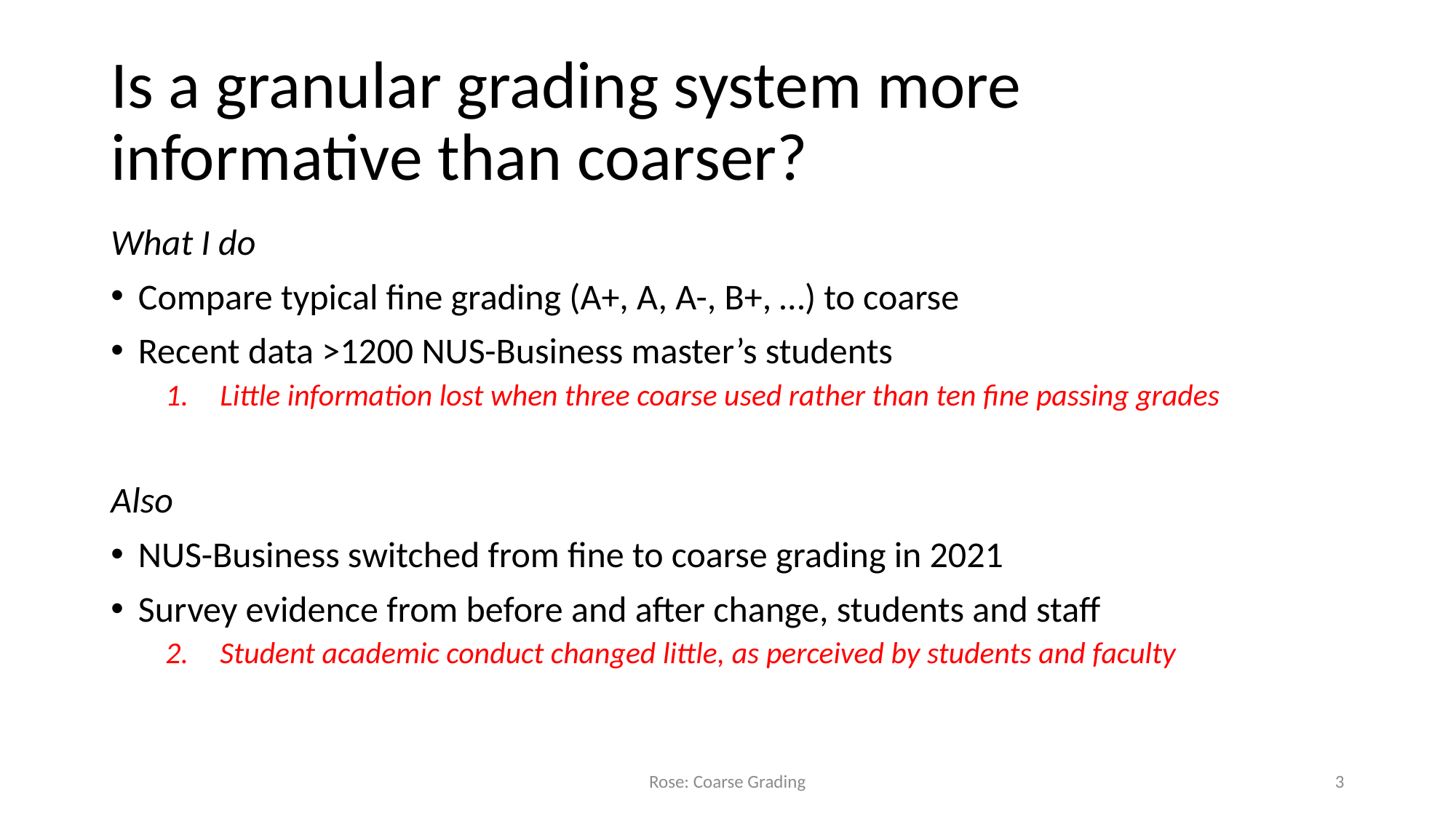

# Is a granular grading system more informative than coarser?
What I do
Compare typical fine grading (A+, A, A-, B+, …) to coarse
Recent data >1200 NUS-Business master’s students
Little information lost when three coarse used rather than ten fine passing grades

Also
NUS-Business switched from fine to coarse grading in 2021
Survey evidence from before and after change, students and staff
Student academic conduct changed little, as perceived by students and faculty
Rose: Coarse Grading
3